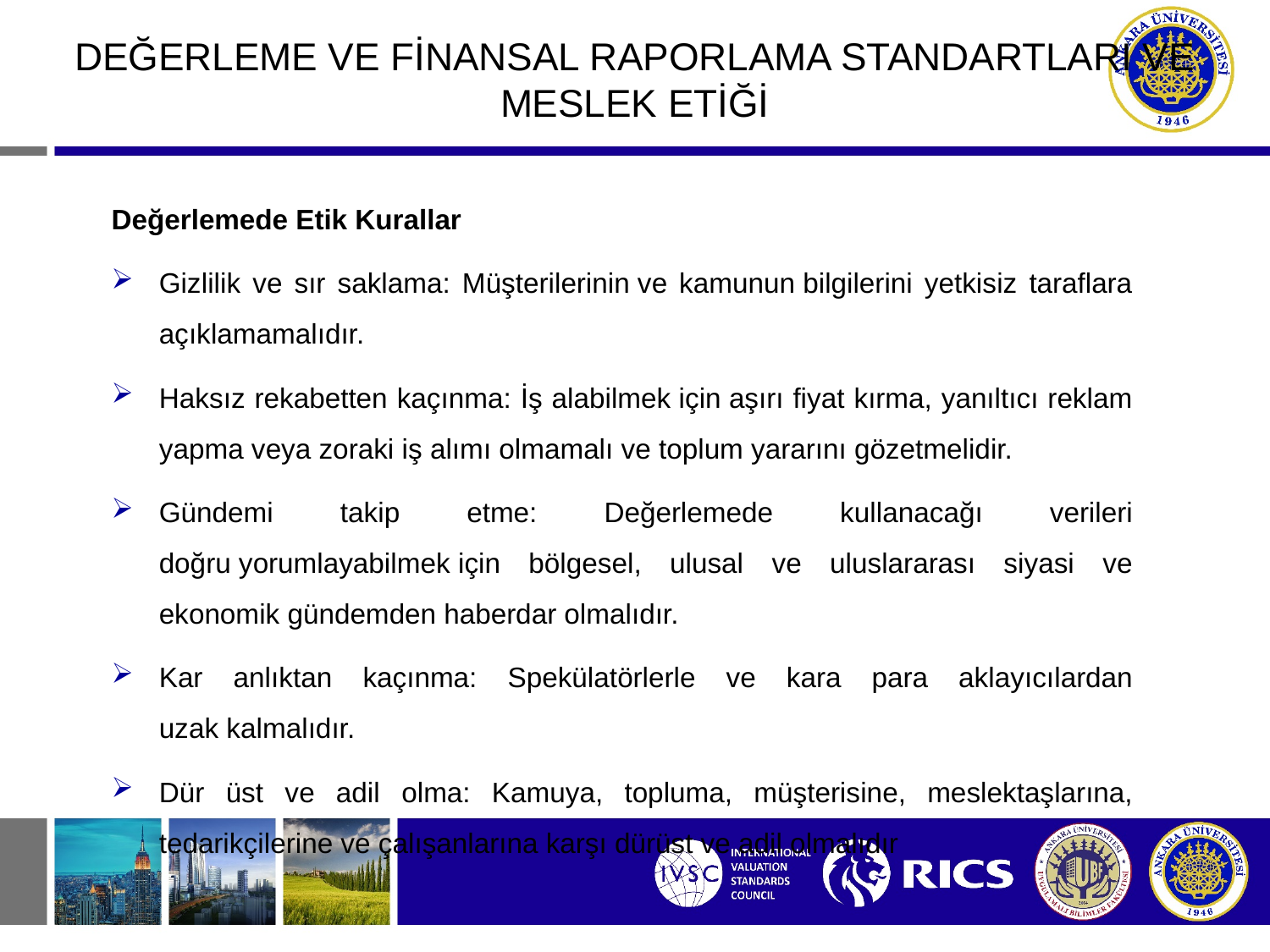

#
DEĞERLEME VE FİNANSAL RAPORLAMA STANDARTLARI VE MESLEK ETİĞİ

Değerlemede Etik Kurallar
Gizlilik ve sır saklama: Müşterilerinin ve kamunun bilgilerini yetkisiz taraflara açıklamamalıdır.
Haksız rekabetten kaçınma: İş alabilmek için aşırı fiyat kırma, yanıltıcı reklam yapma veya zoraki iş alımı olmamalı ve toplum yararını gözetmelidir.
Gündemi takip etme: Değerlemede kullanacağı verileri doğru yorumlayabilmek için bölgesel, ulusal ve uluslararası siyasi ve ekonomik gündemden haberdar olmalıdır.
Kar anlıktan kaçınma: Spekülatörlerle ve kara para aklayıcılardan uzak kalmalıdır.
Dür üst ve adil olma: Kamuya, topluma, müşterisine, meslektaşlarına, tedarikçilerine ve çalışanlarına karşı dürüst ve adil olmalıdır